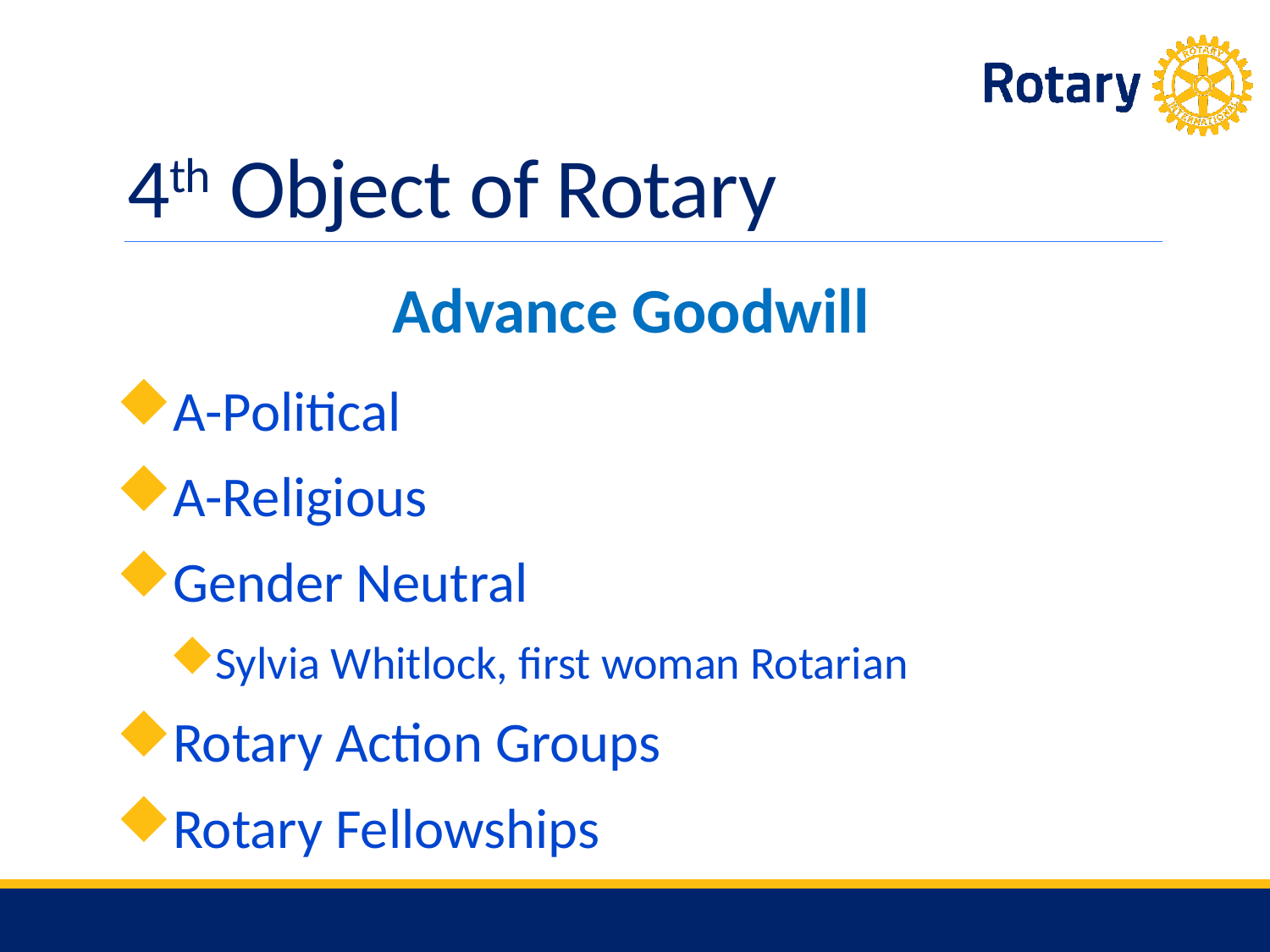

# 4th Object of Rotary
Advance Goodwill
A-Political
A-Religious
Gender Neutral
Sylvia Whitlock, first woman Rotarian
Rotary Action Groups
Rotary Fellowships